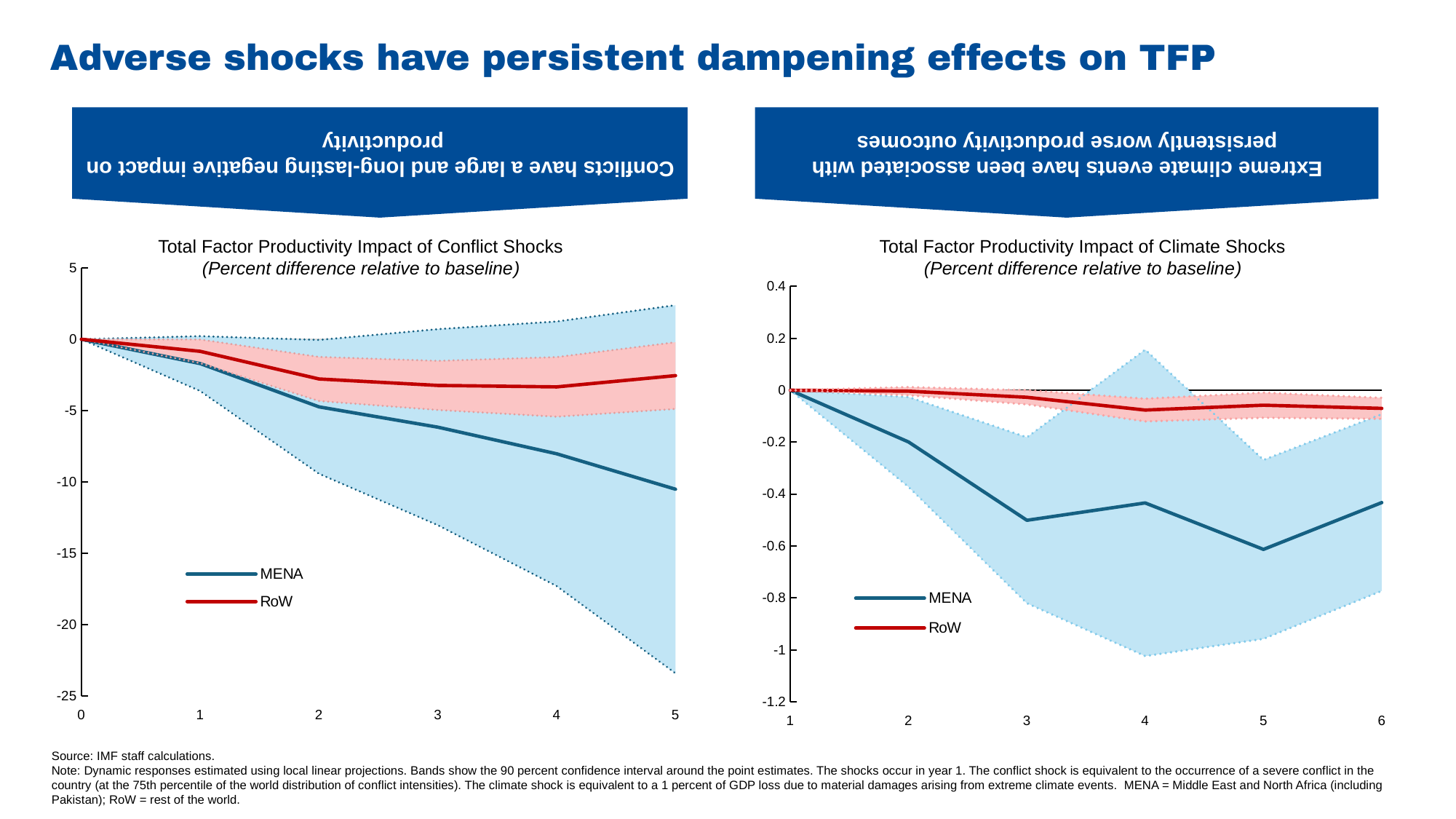

# Adverse shocks have persistent dampening effects on TFP
Extreme climate events have been associated with persistently worse productivity outcomes
Conflicts have a large and long-lasting negative impact on productivity

### Chart

| Category |  |  |  |  |  | MENAP_Low | MENAP_High | RoW_CI_L | RoW_CI_H | RoW |
|---|---|---|---|---|---|---|---|---|---|---|
| 0 | 0.0 | 0.0 | 0.0 | 0.0 | 0.0 | 0.0 | 0.0 | 0.0 | 0.0 | 0.0 |
| 1 | -3.6248158663511276 | 3.843884030357003 | -1.8928919453173876 | 1.6553349938476458 | -1.702873781323433 | -3.6248158663511276 | 0.2190681640058756 | -1.673823781311512 | -0.018488787463866174 | -0.8461562916636467 |
| 2 | -9.418953210115433 | 9.371494842343964 | -4.273571787052788 | 3.083235863596201 | -4.733205959200859 | -9.418953210115433 | -0.04745836777146906 | -4.321030154824257 | -1.237794291228056 | -2.779412269592285 |
| 3 | -13.021181523799896 | 13.729197112843394 | -5.658573238179088 | 3.4371896646916866 | -6.15658313035965 | -13.021181523799896 | 0.708015589043498 | -4.95055764913559 | -1.513367984443903 | -3.2319627702236176 |
| 4 | -17.28406697511673 | 18.52851463481784 | -6.666171457618475 | 4.174663871526718 | -8.019809424877167 | -17.28406697511673 | 1.244447659701109 | -5.421723797917366 | -1.2470599263906479 | -3.334391862154007 |
| 5 | -23.392823338508606 | 25.777527689933777 | -7.264784723520279 | 4.670801758766174 | -10.504059493541718 | -23.392823338508606 | 2.384704351425171 | -4.880080372095108 | -0.20927861332893372 | -2.544679492712021 |
Total Factor Productivity Impact of Conflict Shocks
(Percent difference relative to baseline)
Total Factor Productivity Impact of Climate Shocks
(Percent difference relative to baseline)

### Chart

| Category |  |  |  |  | MENA | MENA Low | MENA High | RoW | RoW Low | RoW High |
|---|---|---|---|---|---|---|---|---|---|---|
Source: IMF staff calculations.
Note: Dynamic responses estimated using local linear projections. Bands show the 90 percent confidence interval around the point estimates. The shocks occur in year 1. The conflict shock is equivalent to the occurrence of a severe conflict in the country (at the 75th percentile of the world distribution of conflict intensities). The climate shock is equivalent to a 1 percent of GDP loss due to material damages arising from extreme climate events.  MENA = Middle East and North Africa (including Pakistan); RoW = rest of the world.